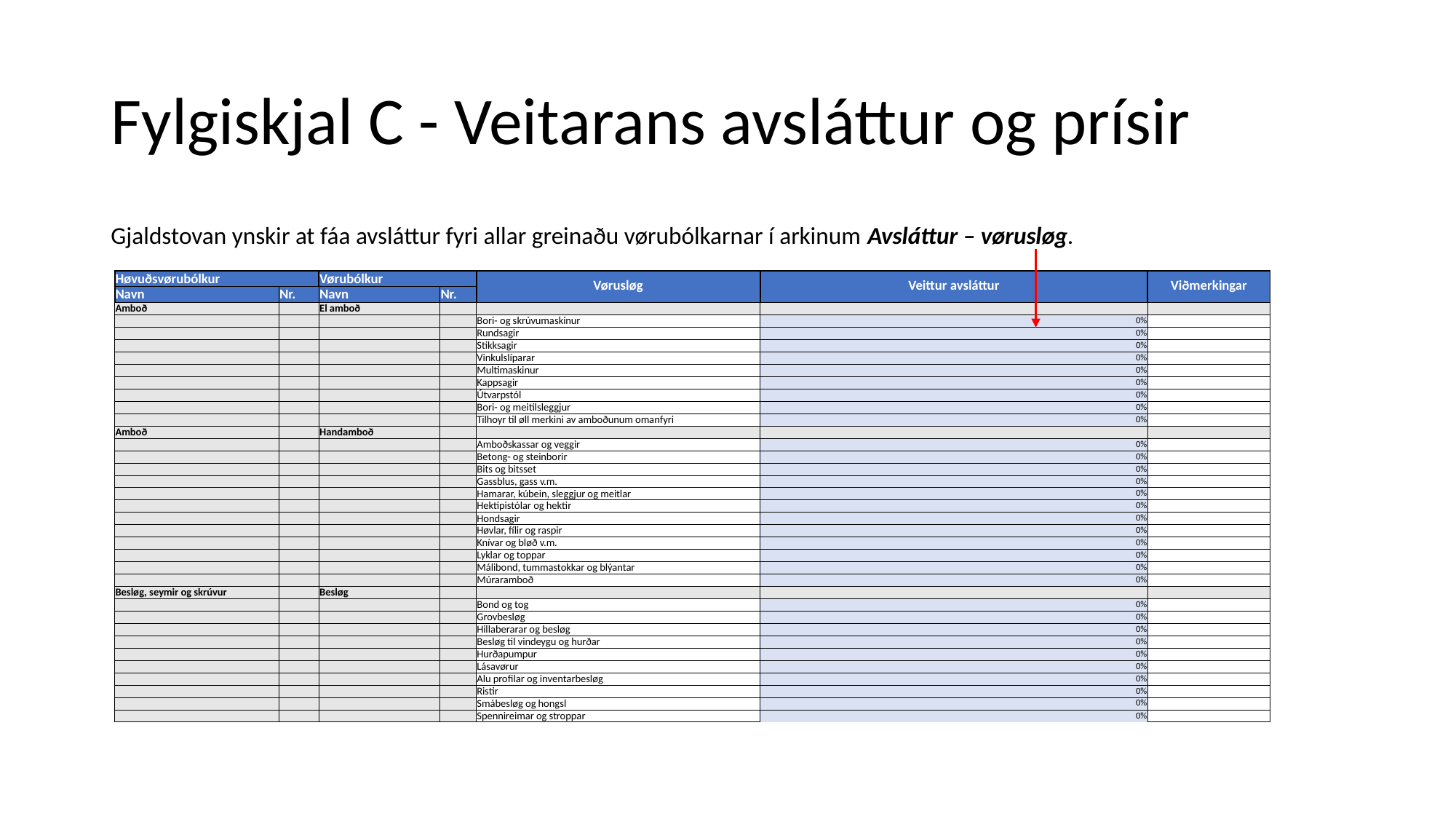

# Fylgiskjal C - Veitarans avsláttur og prísir
Gjaldstovan ynskir at fáa avsláttur fyri allar greinaðu vørubólkarnar í arkinum Avsláttur – vørusløg.

| Høvuðsvørubólkur |  | Vørubólkur |  | Vørusløg | Veittur avsláttur | Viðmerkingar |
| --- | --- | --- | --- | --- | --- | --- |
| Navn | Nr. | Navn | Nr. |  |  |  |
| Amboð |  | El amboð |  |  |  |  |
|  |  |  |  | Bori- og skrúvumaskinur | 0% |  |
|  |  |  |  | Rundsagir | 0% |  |
|  |  |  |  | Stikksagir | 0% |  |
|  |  |  |  | Vinkulslíparar | 0% |  |
|  |  |  |  | Multimaskinur | 0% |  |
|  |  |  |  | Kappsagir | 0% |  |
|  |  |  |  | Útvarpstól | 0% |  |
|  |  |  |  | Bori- og meitilsleggjur | 0% |  |
|  |  |  |  | Tilhoyr til øll merkini av amboðunum omanfyri | 0% |  |
| Amboð |  | Handamboð |  |  |  |  |
|  |  |  |  | Amboðskassar og veggir | 0% |  |
|  |  |  |  | Betong- og steinborir | 0% |  |
|  |  |  |  | Bits og bitsset | 0% |  |
|  |  |  |  | Gassblus, gass v.m. | 0% |  |
|  |  |  |  | Hamarar, kúbein, sleggjur og meitlar | 0% |  |
|  |  |  |  | Hektipistólar og hektir | 0% |  |
|  |  |  |  | Hondsagir | 0% |  |
|  |  |  |  | Høvlar, fílir og raspir | 0% |  |
|  |  |  |  | Knívar og bløð v.m. | 0% |  |
|  |  |  |  | Lyklar og toppar | 0% |  |
|  |  |  |  | Málibond, tummastokkar og blýantar | 0% |  |
|  |  |  |  | Múraramboð | 0% |  |
| Besløg, seymir og skrúvur |  | Besløg |  |  |  |  |
|  |  |  |  | Bond og tog | 0% |  |
|  |  |  |  | Grovbesløg | 0% |  |
|  |  |  |  | Hillaberarar og besløg | 0% |  |
|  |  |  |  | Besløg til vindeygu og hurðar | 0% |  |
|  |  |  |  | Hurðapumpur | 0% |  |
|  |  |  |  | Lásavørur | 0% |  |
|  |  |  |  | Alu profilar og inventarbesløg | 0% |  |
|  |  |  |  | Ristir | 0% |  |
|  |  |  |  | Smábesløg og hongsl | 0% |  |
|  |  |  |  | Spennireimar og stroppar | 0% |  |